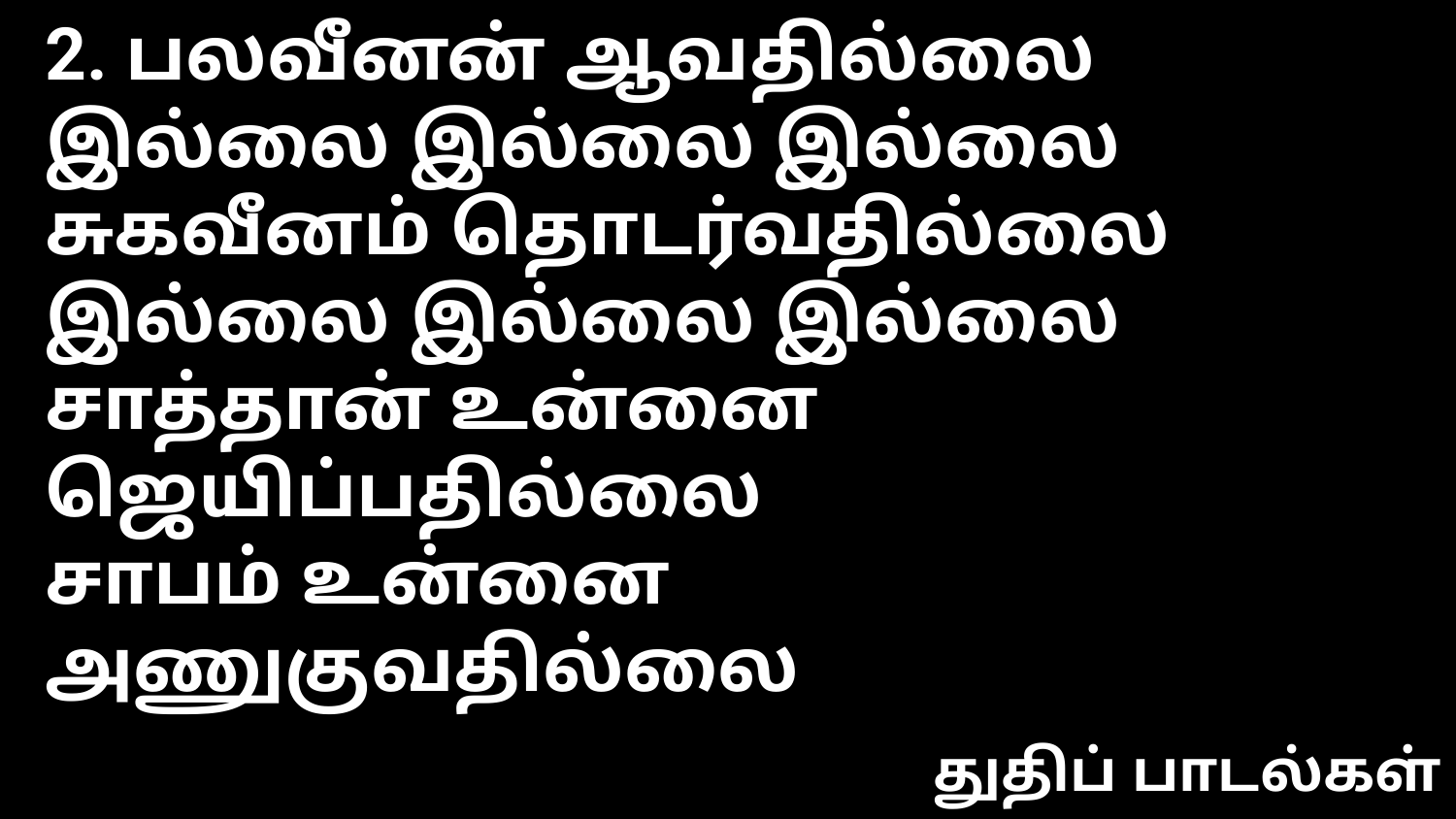

2. பலவீனன் ஆவதில்லை
இல்லை இல்லை இல்லை
சுகவீனம் தொடர்வதில்லை
இல்லை இல்லை இல்லை
சாத்தான் உன்னை ஜெயிப்பதில்லை
சாபம் உன்னை அணுகுவதில்லை

துதிப் பாடல்கள்